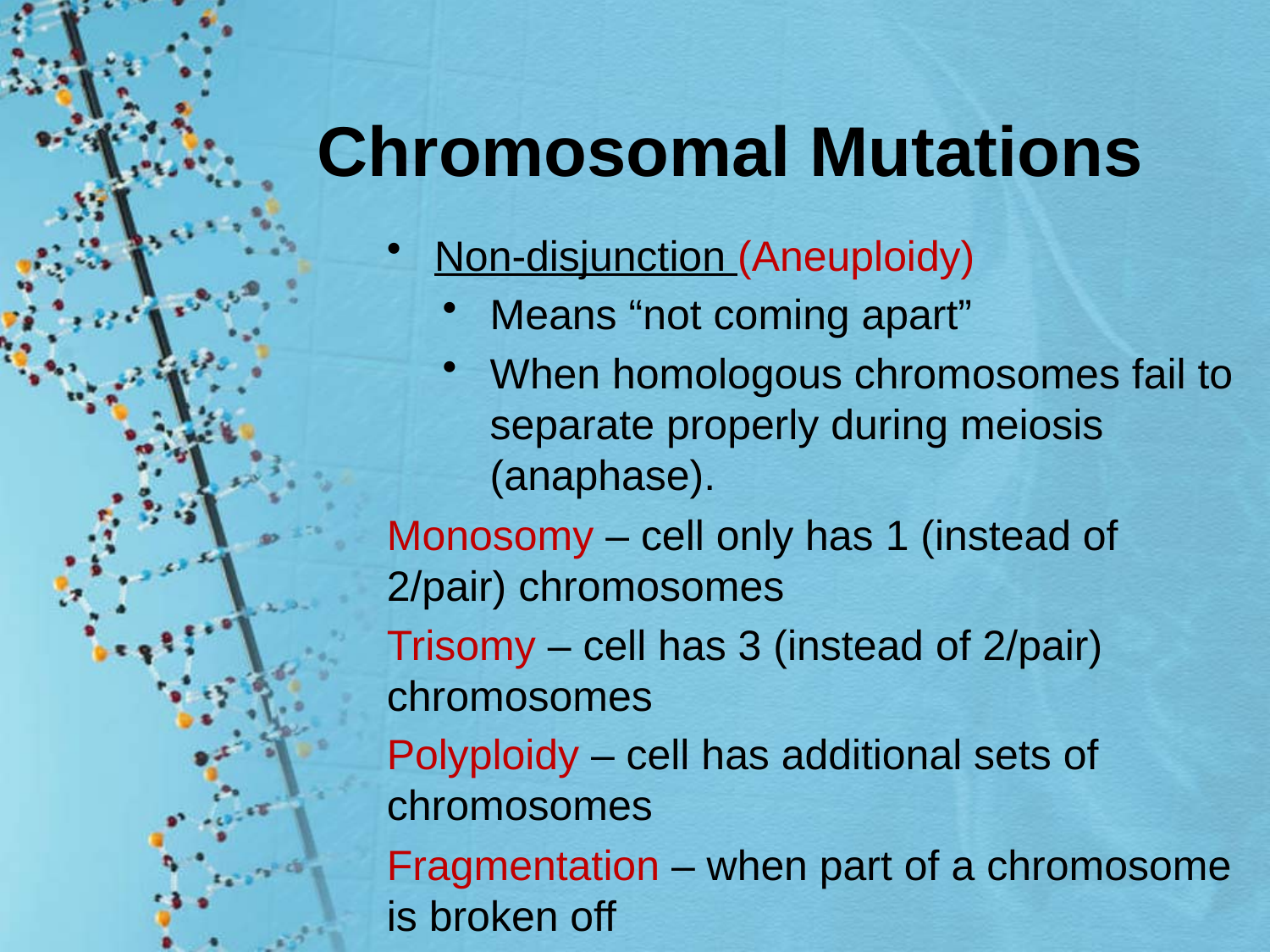

# Chromosomal Mutations
Non-disjunction (Aneuploidy)
Means “not coming apart”
When homologous chromosomes fail to separate properly during meiosis (anaphase).
Monosomy – cell only has 1 (instead of 2/pair) chromosomes
Trisomy – cell has 3 (instead of 2/pair) chromosomes
Polyploidy – cell has additional sets of chromosomes
Fragmentation – when part of a chromosome is broken off